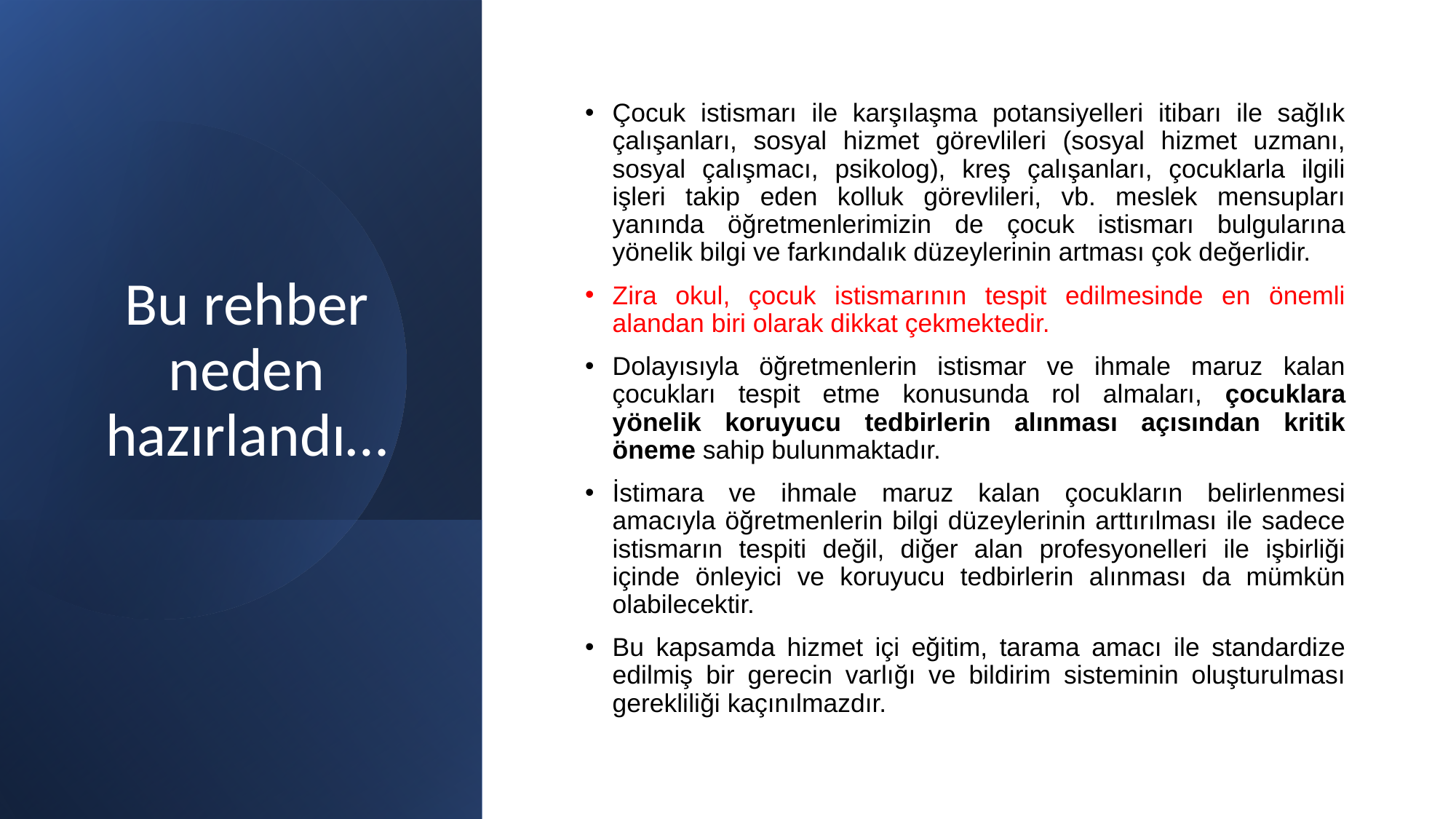

# Bu rehber neden hazırlandı…
Çocuk istismarı ile karşılaşma potansiyelleri itibarı ile sağlık çalışanları, sosyal hizmet görevlileri (sosyal hizmet uzmanı, sosyal çalışmacı, psikolog), kreş çalışanları, çocuklarla ilgili işleri takip eden kolluk görevlileri, vb. meslek mensupları yanında öğretmenlerimizin de çocuk istismarı bulgularına yönelik bilgi ve farkındalık düzeylerinin artması çok değerlidir.
Zira okul, çocuk istismarının tespit edilmesinde en önemli alandan biri olarak dikkat çekmektedir.
Dolayısıyla öğretmenlerin istismar ve ihmale maruz kalan çocukları tespit etme konusunda rol almaları, çocuklara yönelik koruyucu tedbirlerin alınması açısından kritik öneme sahip bulunmaktadır.
İstimara ve ihmale maruz kalan çocukların belirlenmesi amacıyla öğretmenlerin bilgi düzeylerinin arttırılması ile sadece istismarın tespiti değil, diğer alan profesyonelleri ile işbirliği içinde önleyici ve koruyucu tedbirlerin alınması da mümkün olabilecektir.
Bu kapsamda hizmet içi eğitim, tarama amacı ile standardize edilmiş bir gerecin varlığı ve bildirim sisteminin oluşturulması gerekliliği kaçınılmazdır.

6